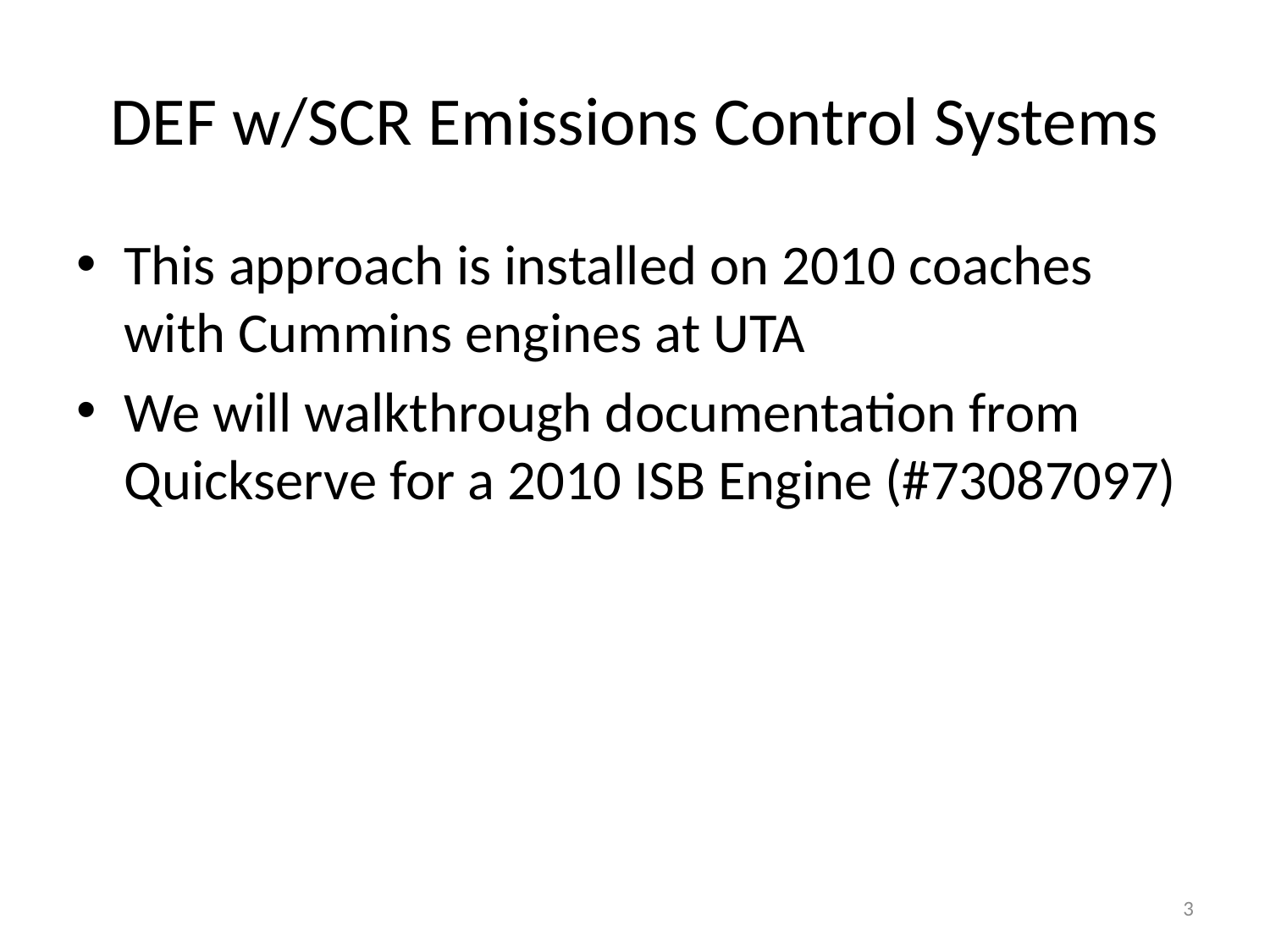

# DEF w/SCR Emissions Control Systems
This approach is installed on 2010 coaches with Cummins engines at UTA
We will walkthrough documentation from Quickserve for a 2010 ISB Engine (#73087097)

3